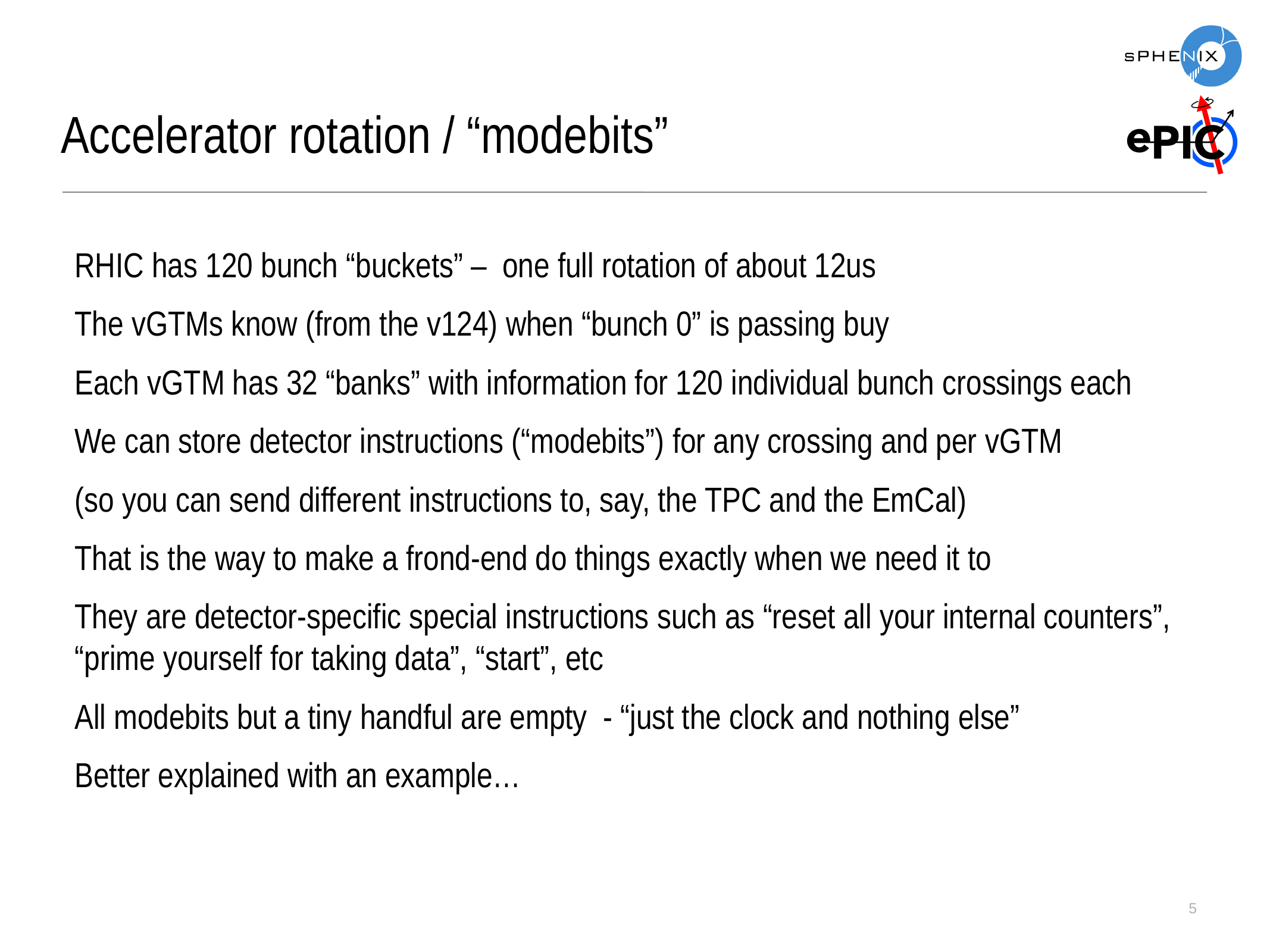

Accelerator rotation / “modebits”
RHIC has 120 bunch “buckets” –  one full rotation of about 12us
The vGTMs know (from the v124) when “bunch 0” is passing buy
Each vGTM has 32 “banks” with information for 120 individual bunch crossings each
We can store detector instructions (“modebits”) for any crossing and per vGTM
(so you can send different instructions to, say, the TPC and the EmCal)
That is the way to make a frond-end do things exactly when we need it to
They are detector-specific special instructions such as “reset all your internal counters”, “prime yourself for taking data”, “start”, etc
All modebits but a tiny handful are empty  - “just the clock and nothing else”
Better explained with an example…

5